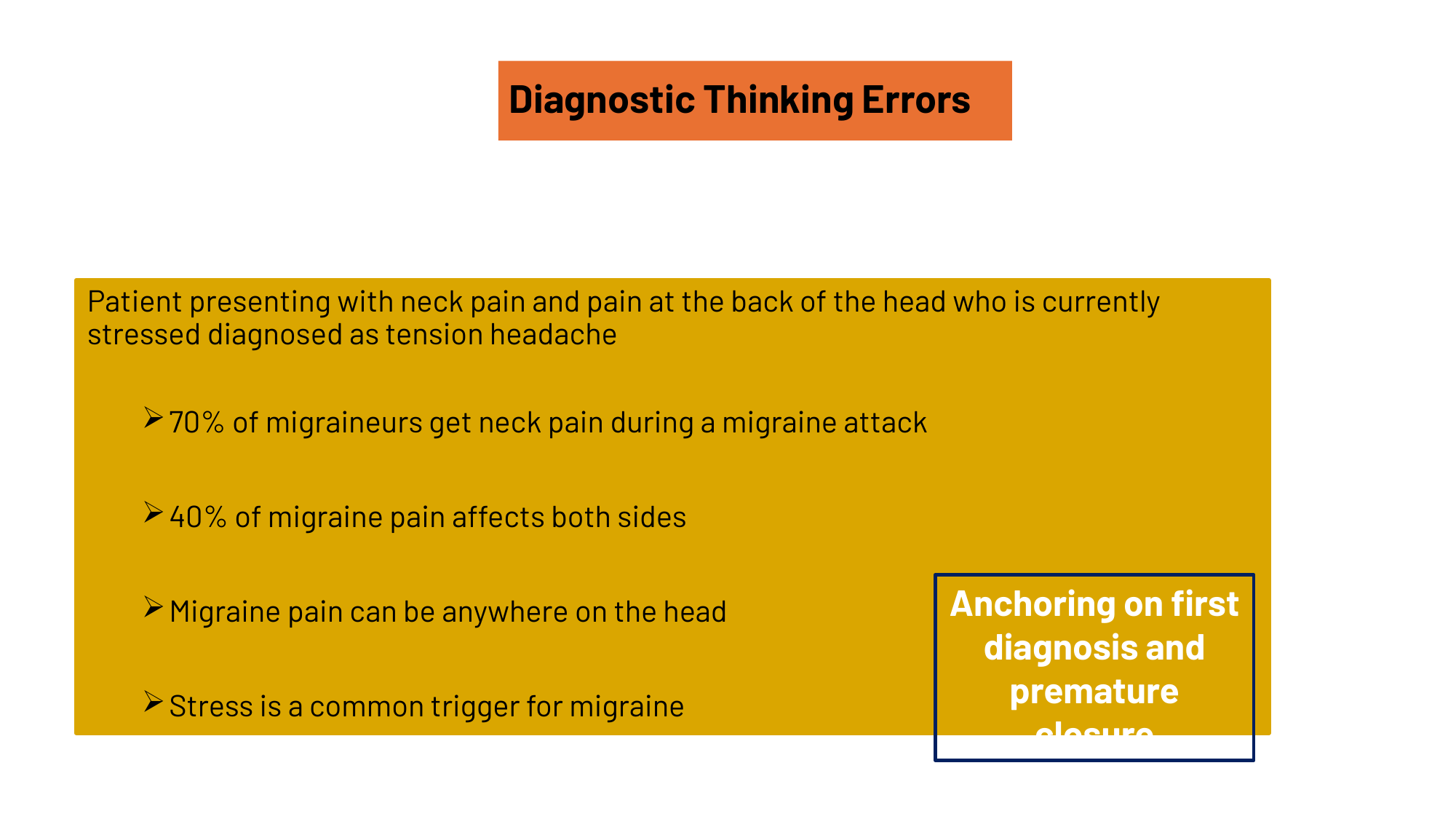

# Diagnostic Thinking Errors
Tension Type Headache
Patient presenting with neck pain and pain at the back of the head who is currently stressed diagnosed as tension headache

70% of migraineurs get neck pain during a migraine attack

40% of migraine pain affects both sides

Migraine pain can be anywhere on the head

Stress is a common trigger for migraine
Anchoring on first diagnosis and premature closure